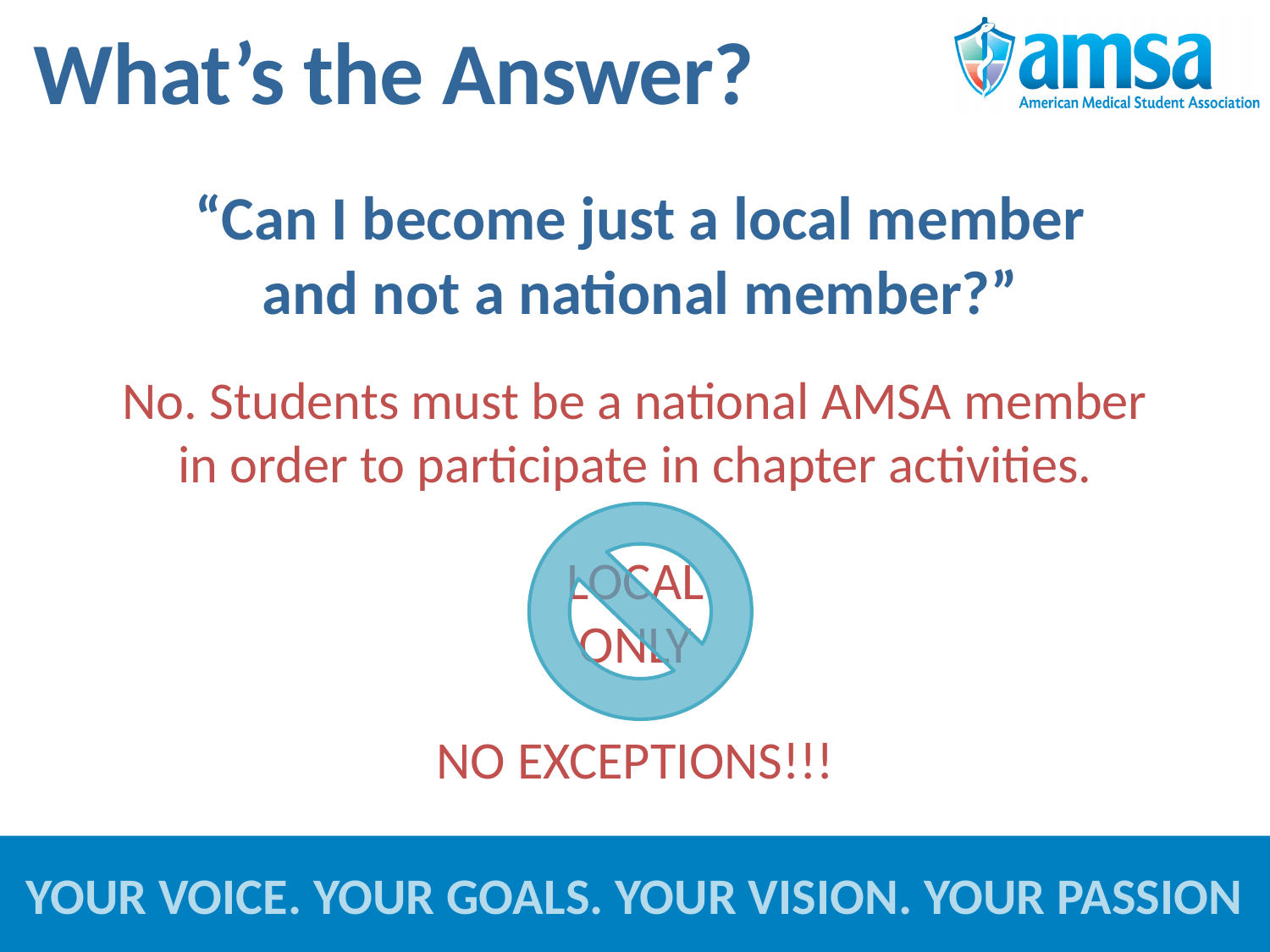

What’s the Answer?
“Can I become just a local member
and not a national member?”
No. Students must be a national AMSA member
in order to participate in chapter activities.
LOCAL
ONLY
NO EXCEPTIONS!!!